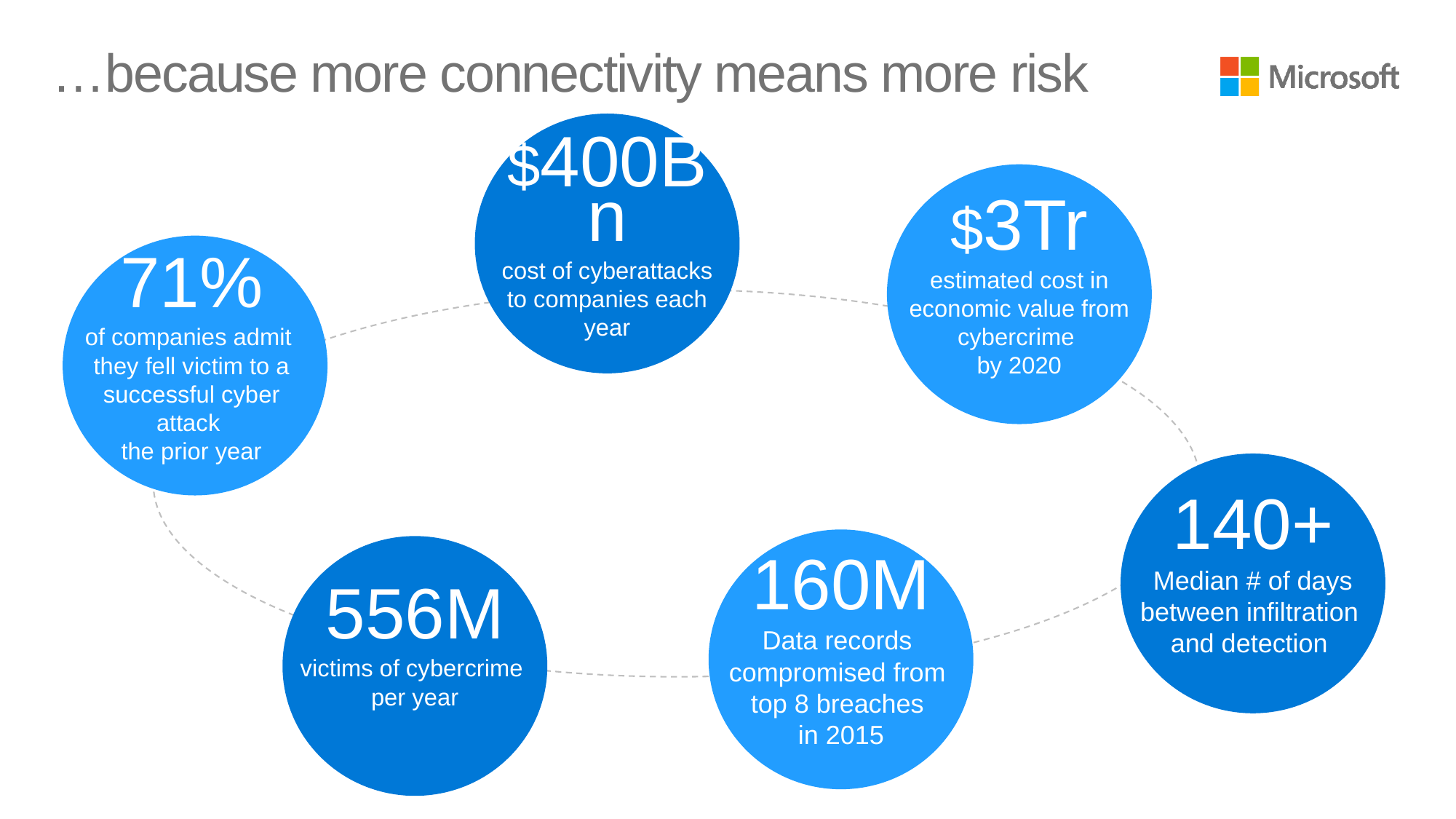

…because more connectivity means more risk

$400Bn
cost of cyberattacks to companies each year

$3Tr
estimated cost in economic value from cybercrime
by 2020

71%
of companies admit
they fell victim to a successful cyber attack
the prior year

140+
Median # of days between infiltration
and detection

160M
Data records
compromised from
top 8 breaches
in 2015

556M
victims of cybercrime
per year